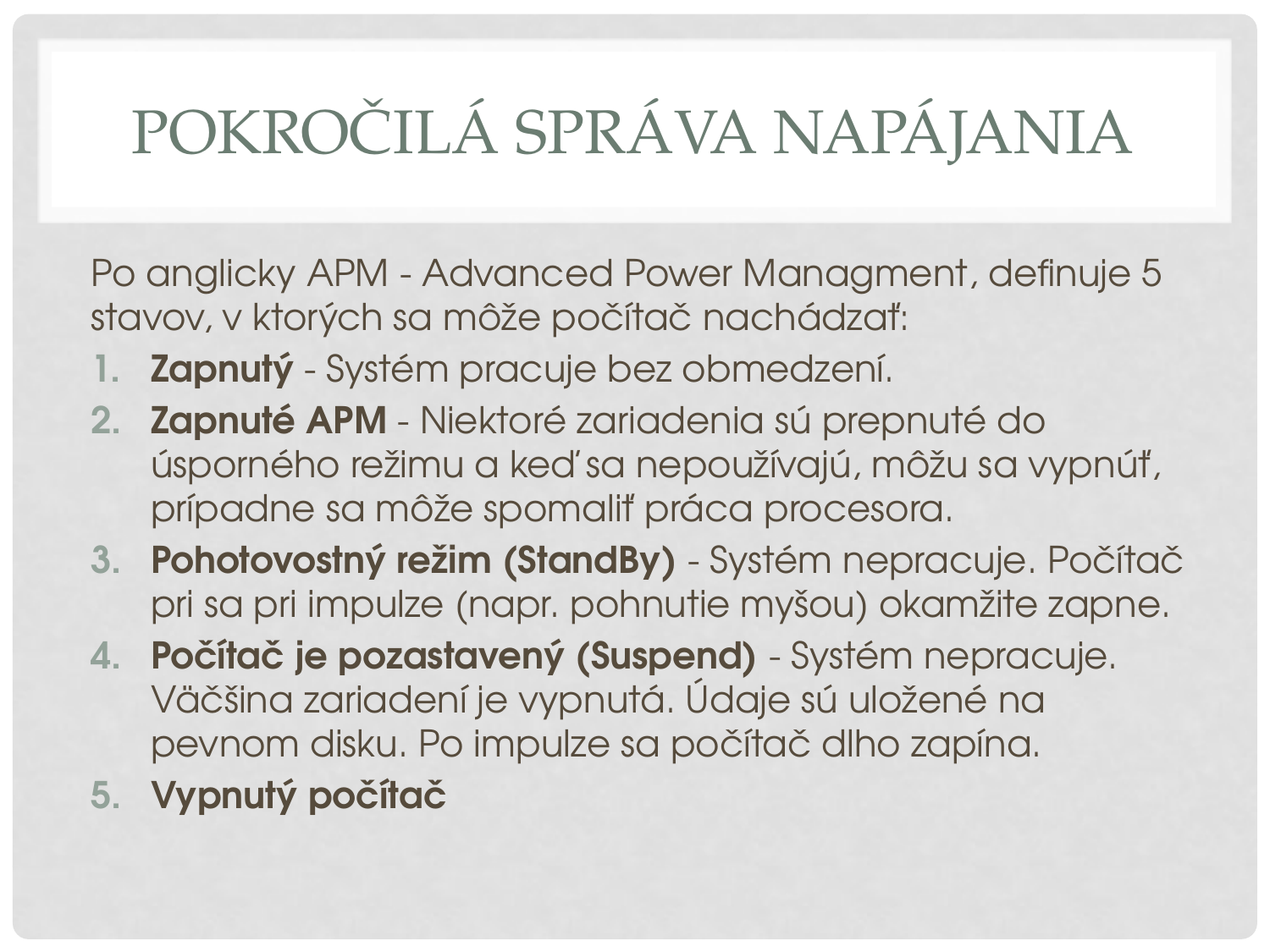

# Pokročilá Správa Napájania
Po anglicky APM - Advanced Power Managment, definuje 5 stavov, v ktorých sa môže počítač nachádzať:
Zapnutý - Systém pracuje bez obmedzení.
Zapnuté APM - Niektoré zariadenia sú prepnuté do úsporného režimu a keď sa nepoužívajú, môžu sa vypnúť, prípadne sa môže spomaliť práca procesora.
Pohotovostný režim (StandBy) - Systém nepracuje. Počítač pri sa pri impulze (napr. pohnutie myšou) okamžite zapne.
Počítač je pozastavený (Suspend) - Systém nepracuje. Väčšina zariadení je vypnutá. Údaje sú uložené na pevnom disku. Po impulze sa počítač dlho zapína.
Vypnutý počítač